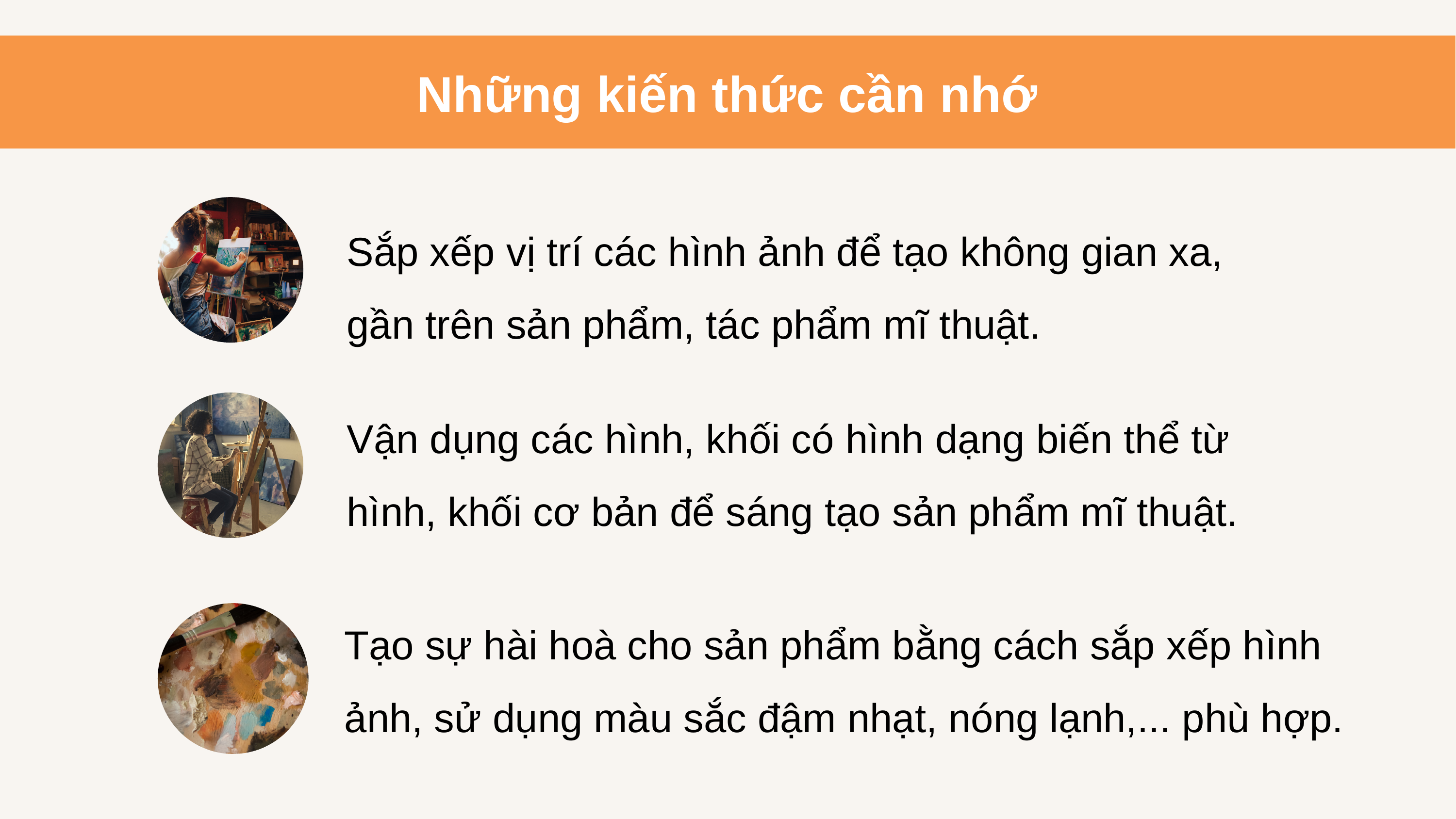

Những kiến thức cần nhớ

Sắp xếp vị trí các hình ảnh để tạo không gian xa, gần trên sản phẩm, tác phẩm mĩ thuật.
Vận dụng các hình, khối có hình dạng biến thể từ hình, khối cơ bản để sáng tạo sản phẩm mĩ thuật.

Tạo sự hài hoà cho sản phẩm bằng cách sắp xếp hình ảnh, sử dụng màu sắc đậm nhạt, nóng lạnh,... phù hợp.